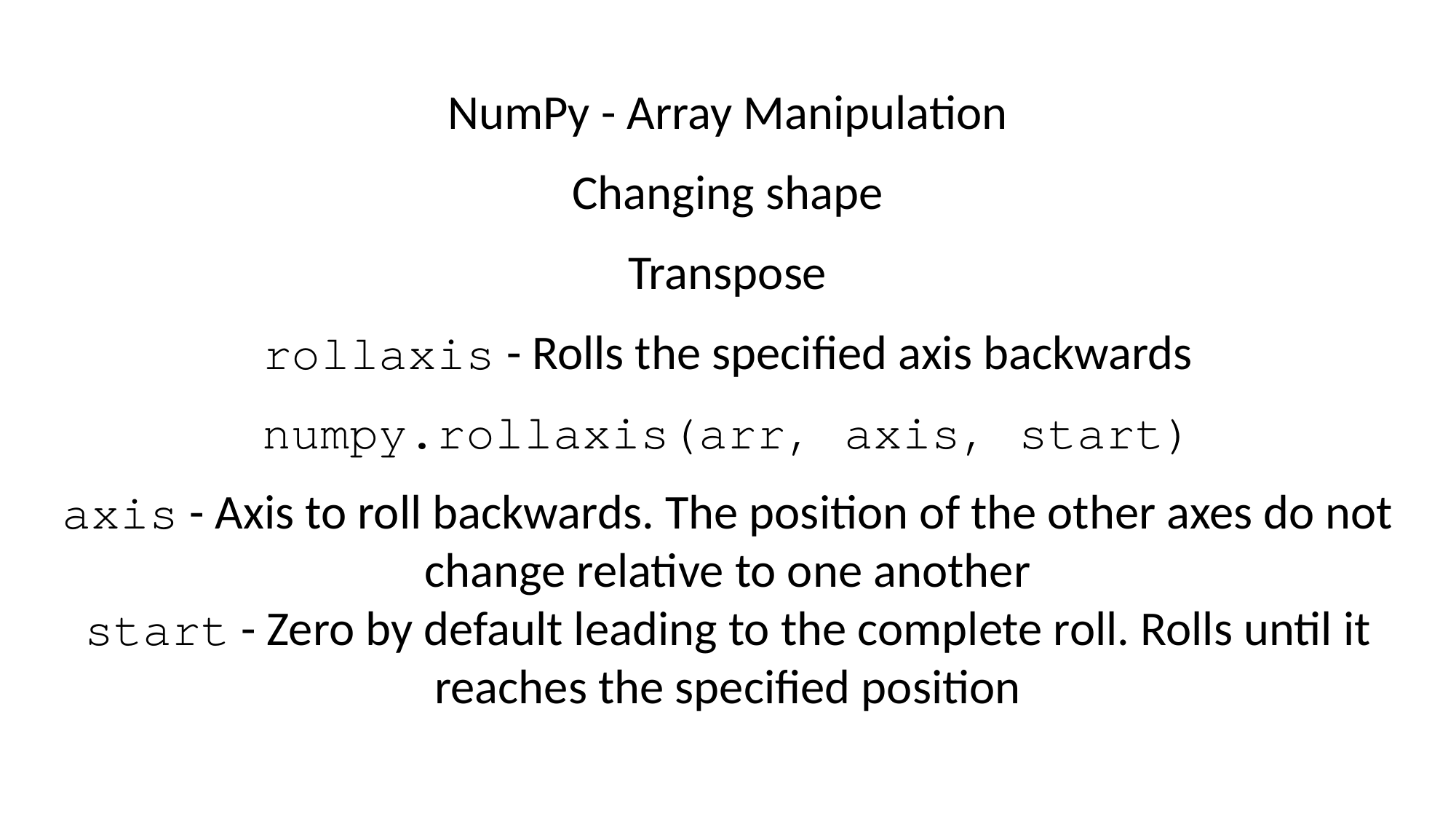

NumPy - Array Manipulation

Changing shape

Transpose

rollaxis - Rolls the specified axis backwards

numpy.rollaxis(arr, axis, start)

axis - Axis to roll backwards. The position of the other axes do not change relative to one another
start - Zero by default leading to the complete roll. Rolls until it reaches the specified position